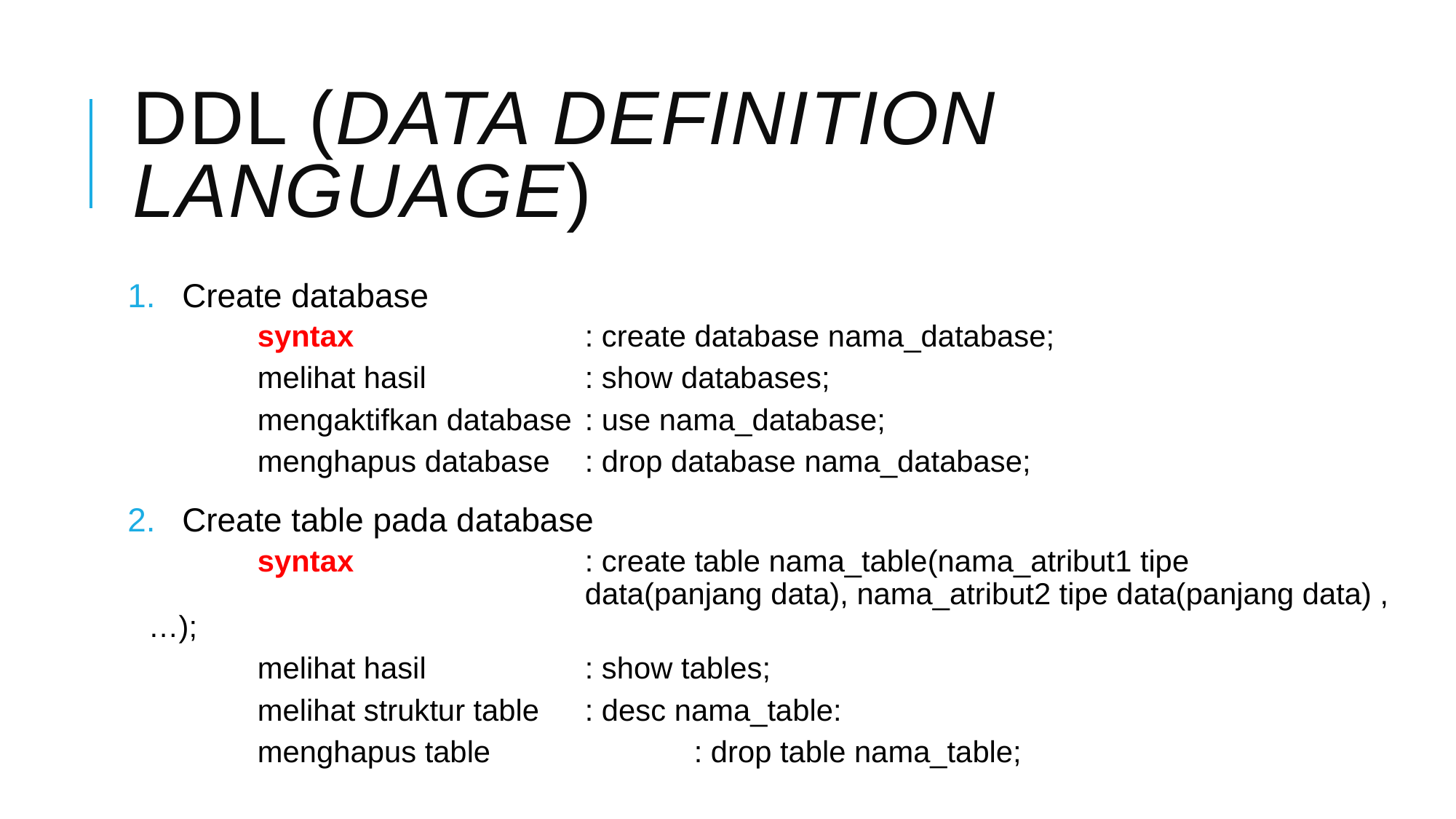

# DDL (Data Definition Language)
Create database
	syntax 			: create database nama_database;
	melihat hasil 		: show databases;
	mengaktifkan database	: use nama_database;
	menghapus database	: drop database nama_database;
Create table pada database
	syntax			: create table nama_table(nama_atribut1 tipe 						data(panjang data), nama_atribut2 tipe data(panjang data) ,…);
	melihat hasil		: show tables;
	melihat struktur table	: desc nama_table:
	menghapus table		: drop table nama_table;